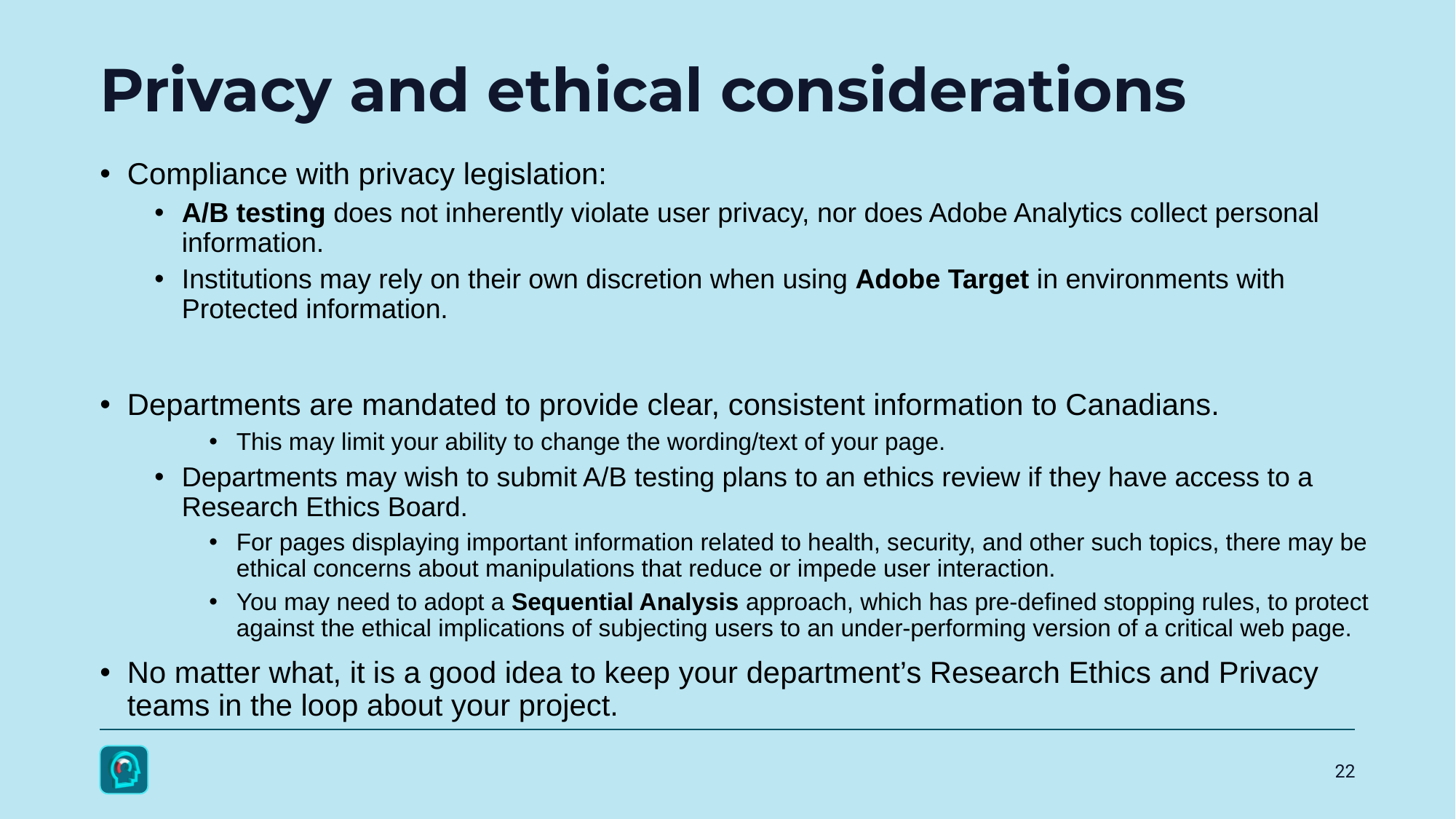

# Privacy and ethical considerations
Compliance with privacy legislation:
A/B testing does not inherently violate user privacy, nor does Adobe Analytics collect personal information.
Institutions may rely on their own discretion when using Adobe Target in environments with Protected information.

Departments are mandated to provide clear, consistent information to Canadians.
This may limit your ability to change the wording/text of your page.
Departments may wish to submit A/B testing plans to an ethics review if they have access to a Research Ethics Board.
For pages displaying important information related to health, security, and other such topics, there may be ethical concerns about manipulations that reduce or impede user interaction.
You may need to adopt a Sequential Analysis approach, which has pre-defined stopping rules, to protect against the ethical implications of subjecting users to an under-performing version of a critical web page.
No matter what, it is a good idea to keep your department’s Research Ethics and Privacy teams in the loop about your project.

22